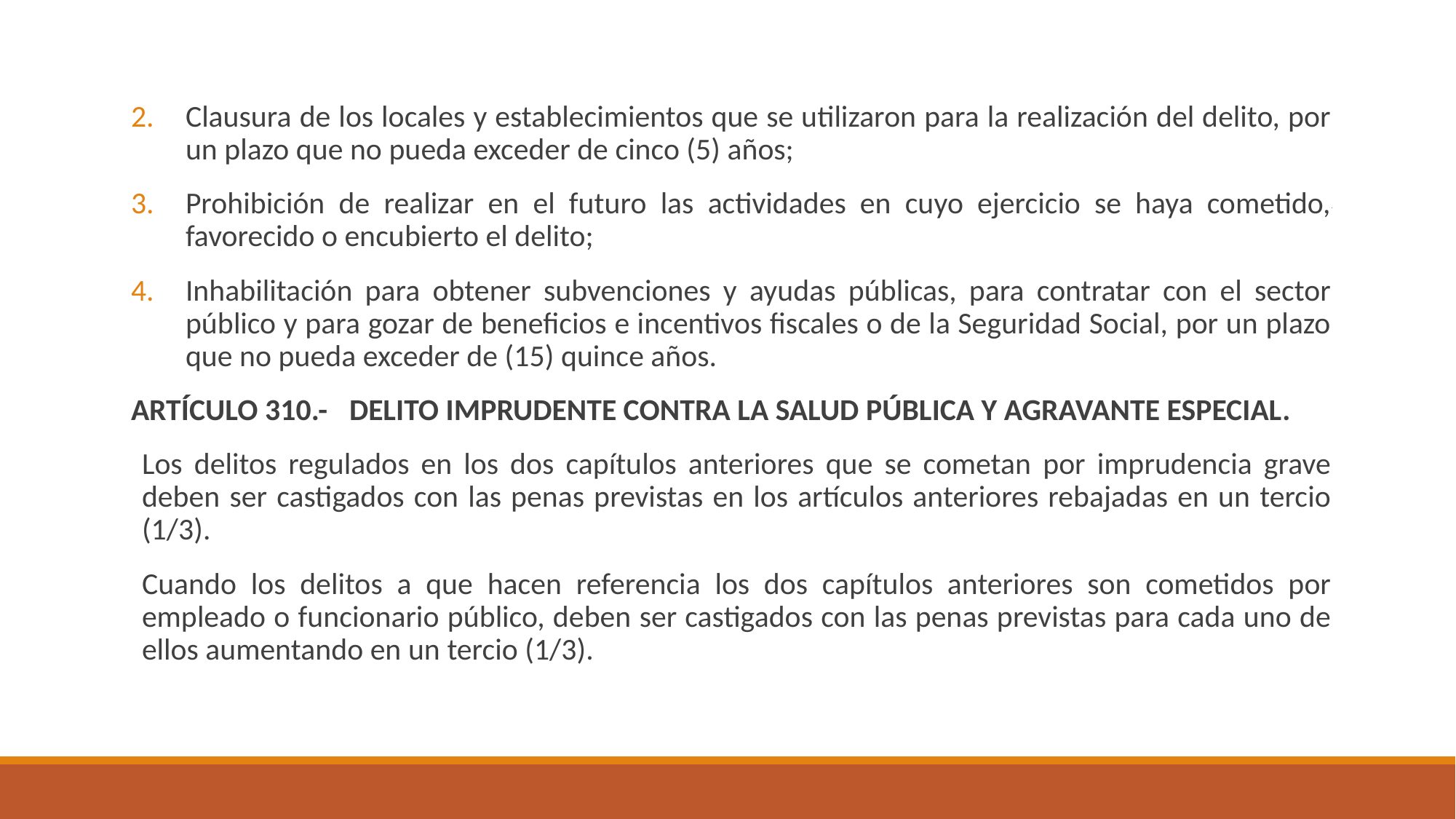

Clausura de los locales y establecimientos que se utilizaron para la realización del delito, por un plazo que no pueda exceder de cinco (5) años;
Prohibición de realizar en el futuro las actividades en cuyo ejercicio se haya cometido, favorecido o encubierto el delito;
Inhabilitación para obtener subvenciones y ayudas públicas, para contratar con el sector público y para gozar de beneficios e incentivos fiscales o de la Seguridad Social, por un plazo que no pueda exceder de (15) quince años.
ARTÍCULO 310.-	DELITO IMPRUDENTE CONTRA LA SALUD PÚBLICA Y AGRAVANTE ESPECIAL.
Los delitos regulados en los dos capítulos anteriores que se cometan por imprudencia grave deben ser castigados con las penas previstas en los artículos anteriores rebajadas en un tercio (1/3).
Cuando los delitos a que hacen referencia los dos capítulos anteriores son cometidos por empleado o funcionario público, deben ser castigados con las penas previstas para cada uno de ellos aumentando en un tercio (1/3).